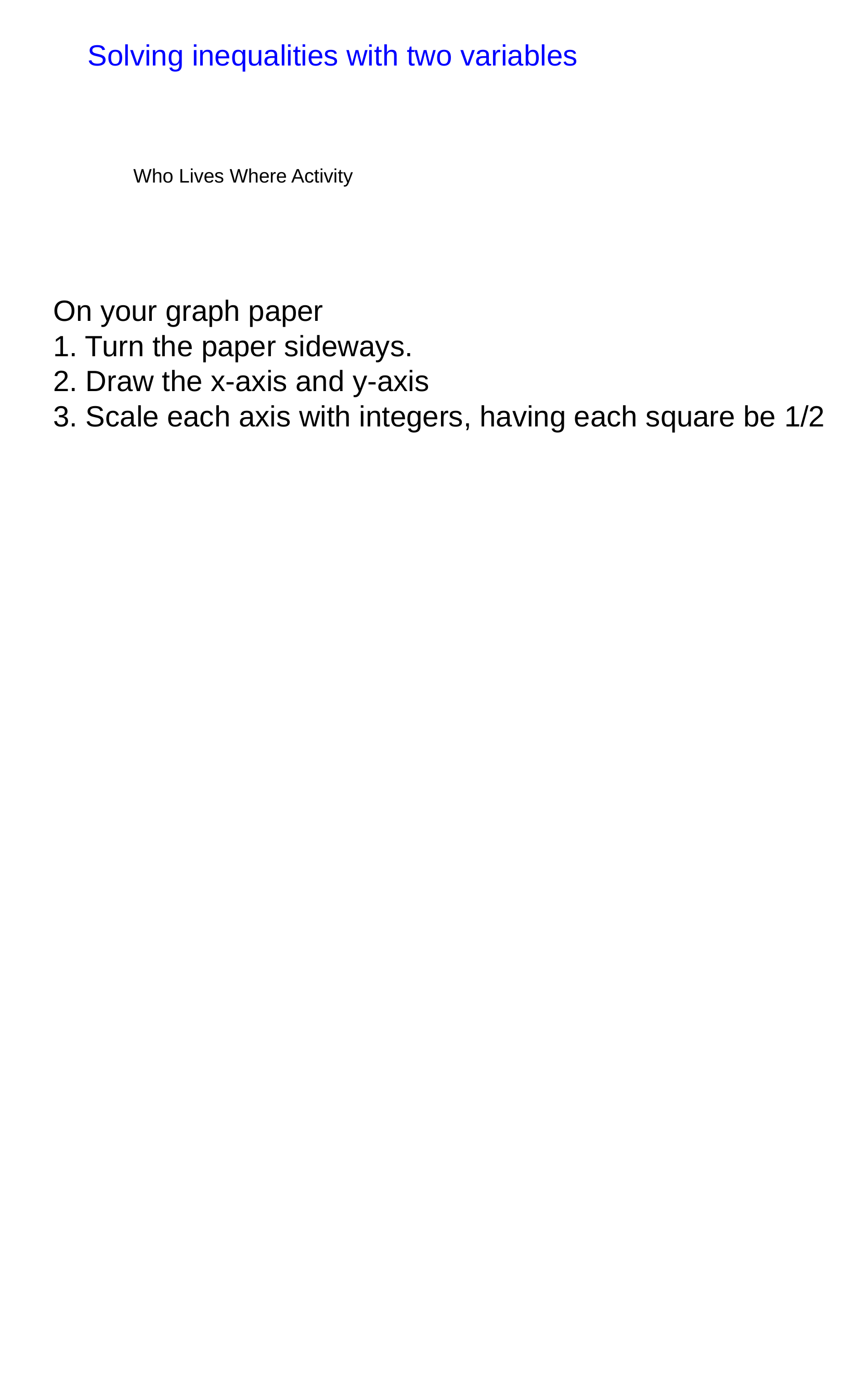

Solving inequalities with two variables
Who Lives Where Activity
On your graph paper
1. Turn the paper sideways.
2. Draw the x-axis and y-axis
3. Scale each axis with integers, having each square be 1/2